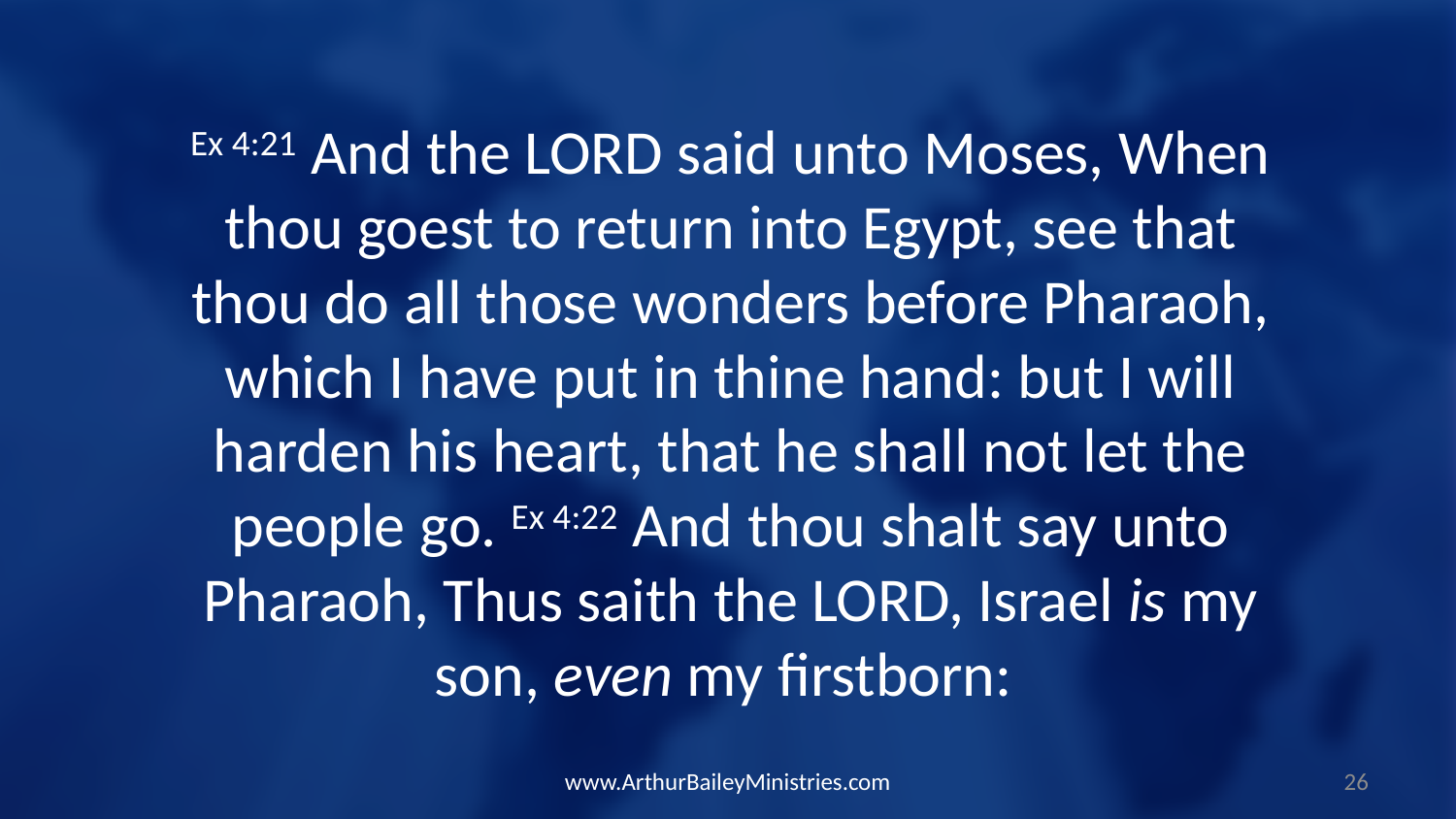

Ex 4:21 And the LORD said unto Moses, When thou goest to return into Egypt, see that thou do all those wonders before Pharaoh, which I have put in thine hand: but I will harden his heart, that he shall not let the people go. Ex 4:22 And thou shalt say unto Pharaoh, Thus saith the LORD, Israel is my son, even my firstborn:

www.ArthurBaileyMinistries.com
26